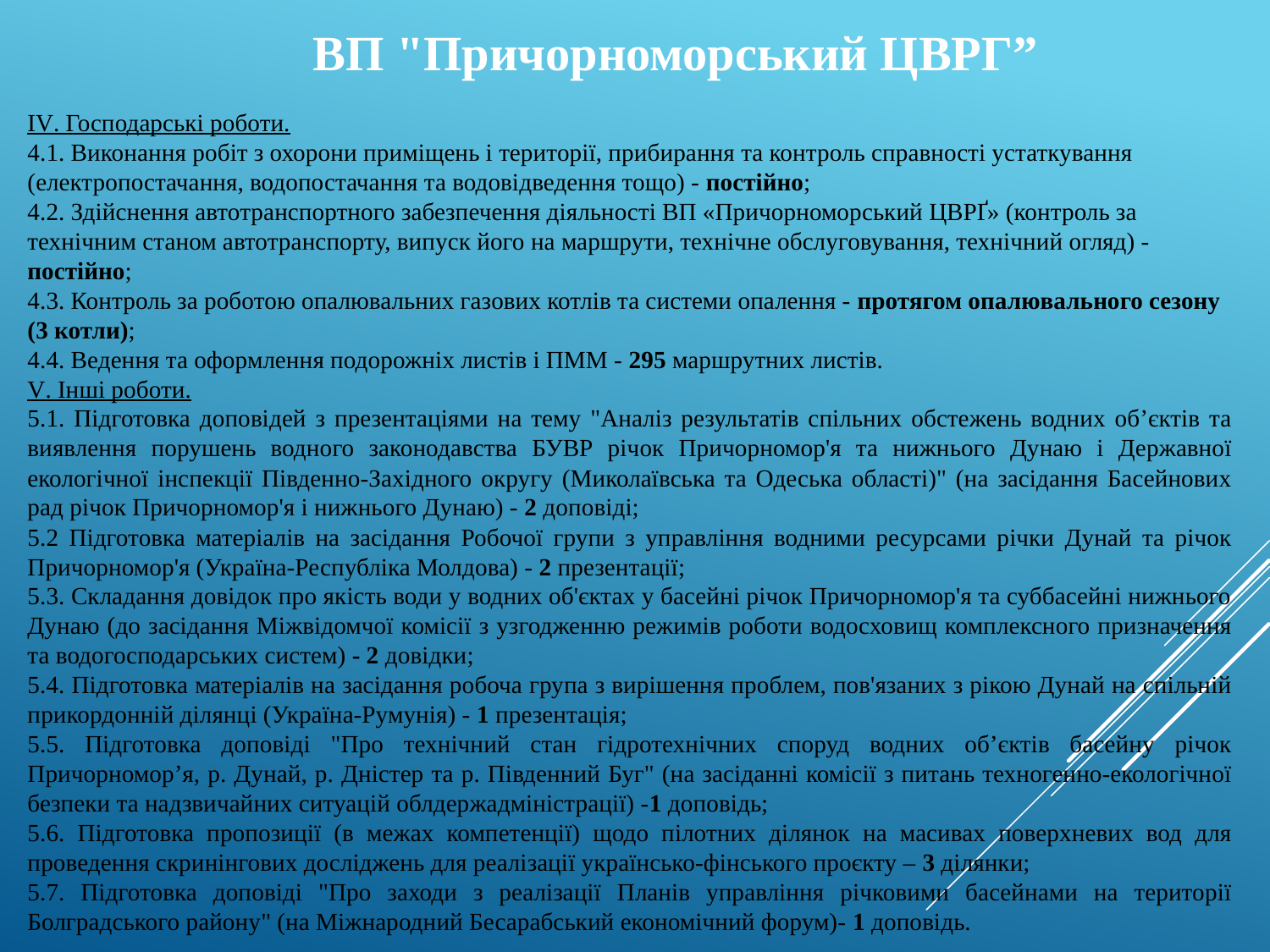

ВП "Причорноморський ЦВРГ”
ІV. Господарські роботи.
4.1. Виконання робіт з охорони приміщень і території, прибирання та контроль справності устаткування (електропостачання, водопостачання та водовідведення тощо) - постійно;
4.2. Здійснення автотранспортного забезпечення діяльності ВП «Причорноморський ЦВРҐ» (контроль за технічним станом автотранспорту, випуск його на маршрути, технічне обслуговування, технічний огляд) - постійно;
4.3. Контроль за роботою опалювальних газових котлів та системи опалення - протягом опалювального сезону (3 котли);
4.4. Ведення та оформлення подорожніх листів і ПММ - 295 маршрутних листів.
V. Інші роботи.
5.1. Підготовка доповідей з презентаціями на тему "Аналіз результатів спільних обстежень водних об’єктів та виявлення порушень водного законодавства БУВР річок Причорномор'я та нижнього Дунаю і Державної екологічної інспекції Південно-Західного округу (Миколаївська та Одеська області)" (на засідання Басейнових рад річок Причорномор'я і нижнього Дунаю) - 2 доповіді;
5.2 Підготовка матеріалів на засідання Робочої групи з управління водними ресурсами річки Дунай та річок Причорномор'я (Україна-Республіка Молдова) - 2 презентації;
5.3. Складання довідок про якість води у водних об'єктах у басейні річок Причорномор'я та суббасейні нижнього Дунаю (до засідання Міжвідомчої комісії з узгодженню режимів роботи водосховищ комплексного призначення та водогосподарських систем) - 2 довідки;
5.4. Підготовка матеріалів на засідання робоча група з вирішення проблем, пов'язаних з рікою Дунай на спільній прикордонній ділянці (Україна-Румунія) - 1 презентація;
5.5. Підготовка доповіді "Про технічний стан гідротехнічних споруд водних об’єктів басейну річок Причорномор’я, р. Дунай, р. Дністер та р. Південний Буг" (на засіданні комісії з питань техногенно-екологічної безпеки та надзвичайних ситуацій облдержадміністрації) -1 доповідь;
5.6. Підготовка пропозиції (в межах компетенції) щодо пілотних ділянок на масивах поверхневих вод для проведення скринінгових досліджень для реалізації українсько-фінського проєкту – 3 ділянки;
5.7. Підготовка доповіді "Про заходи з реалізації Планів управління річковими басейнами на території Болградського району" (на Міжнародний Бесарабський економічний форум)- 1 доповідь.